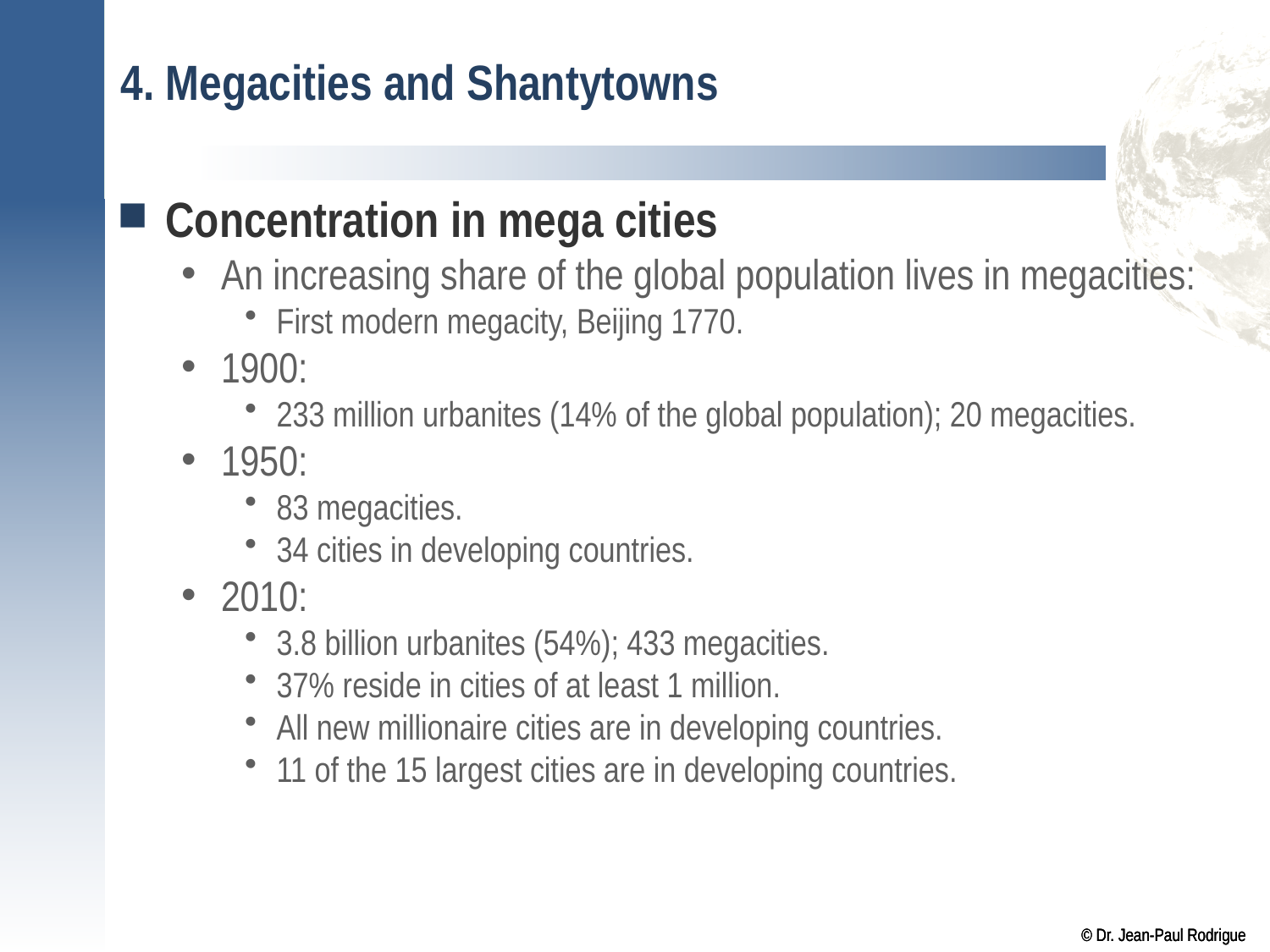

# 4. Megacities and Shantytowns
Concentration in mega cities
An increasing share of the global population lives in megacities:
First modern megacity, Beijing 1770.
1900:
233 million urbanites (14% of the global population); 20 megacities.
1950:
83 megacities.
34 cities in developing countries.
2010:
3.8 billion urbanites (54%); 433 megacities.
37% reside in cities of at least 1 million.
All new millionaire cities are in developing countries.
11 of the 15 largest cities are in developing countries.